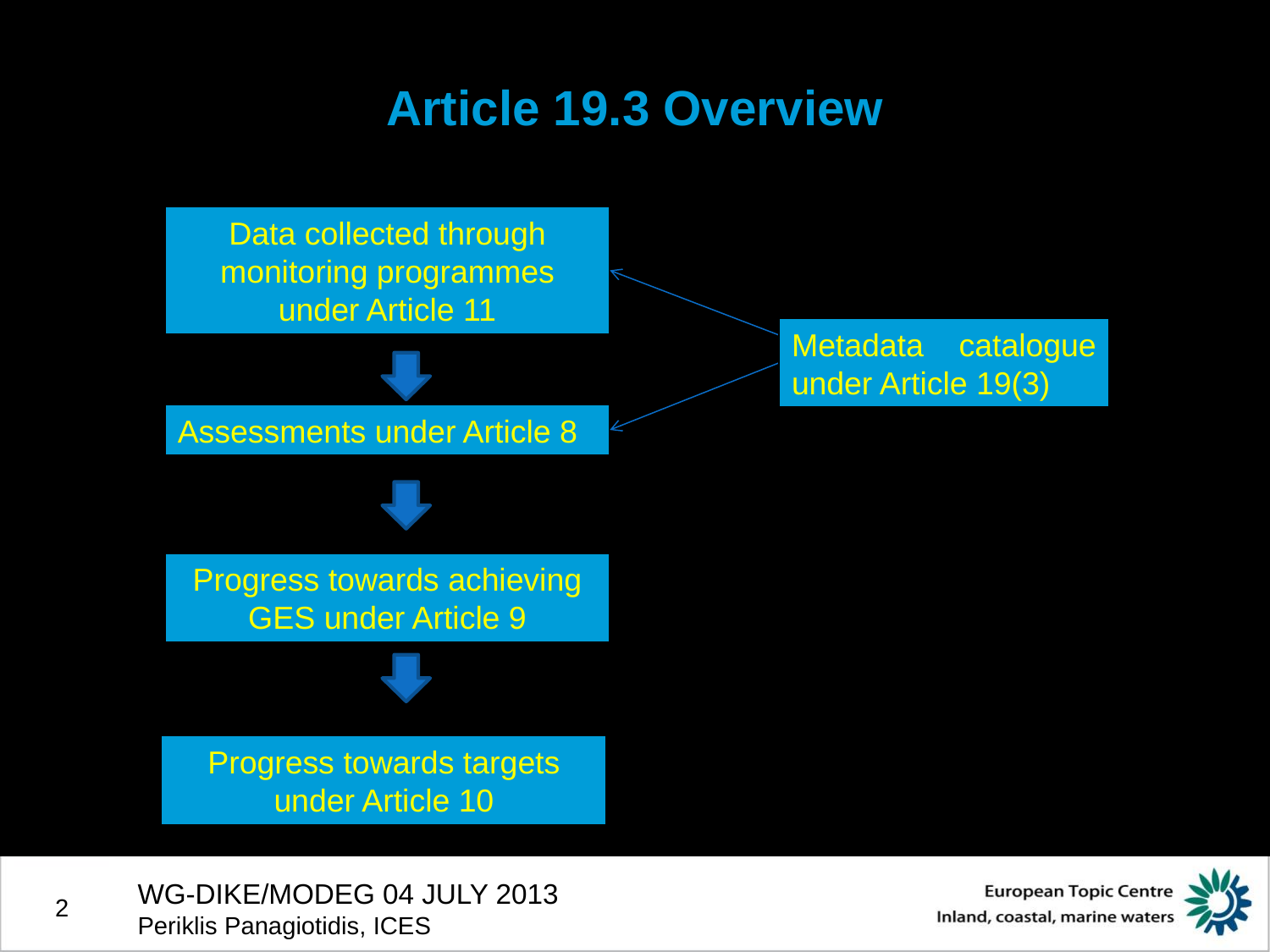

# Article 19.3 Overview
Data collected through monitoring programmes under Article 11
Metadata catalogue under Article 19(3)

Assessments under Article 8

Progress towards achieving GES under Article 9

Progress towards targets under Article 10
WG-DIKE/MODEG 04 JULY 2013
Periklis Panagiotidis, ICES